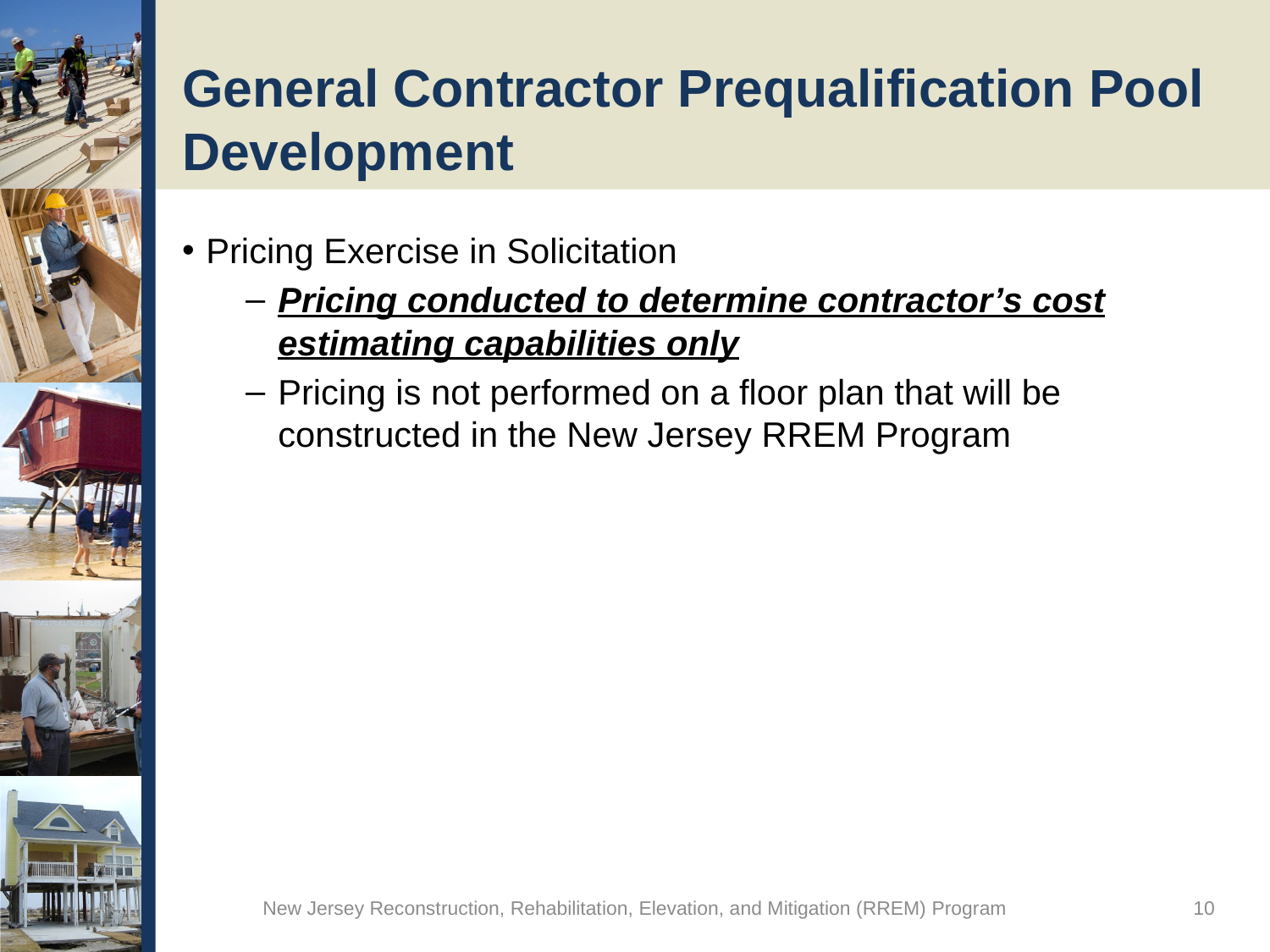

# General Contractor Prequalification Pool Development
Pricing Exercise in Solicitation
Pricing conducted to determine contractor’s cost estimating capabilities only
Pricing is not performed on a floor plan that will be constructed in the New Jersey RREM Program

New Jersey Reconstruction, Rehabilitation, Elevation, and Mitigation (RREM) Program
10